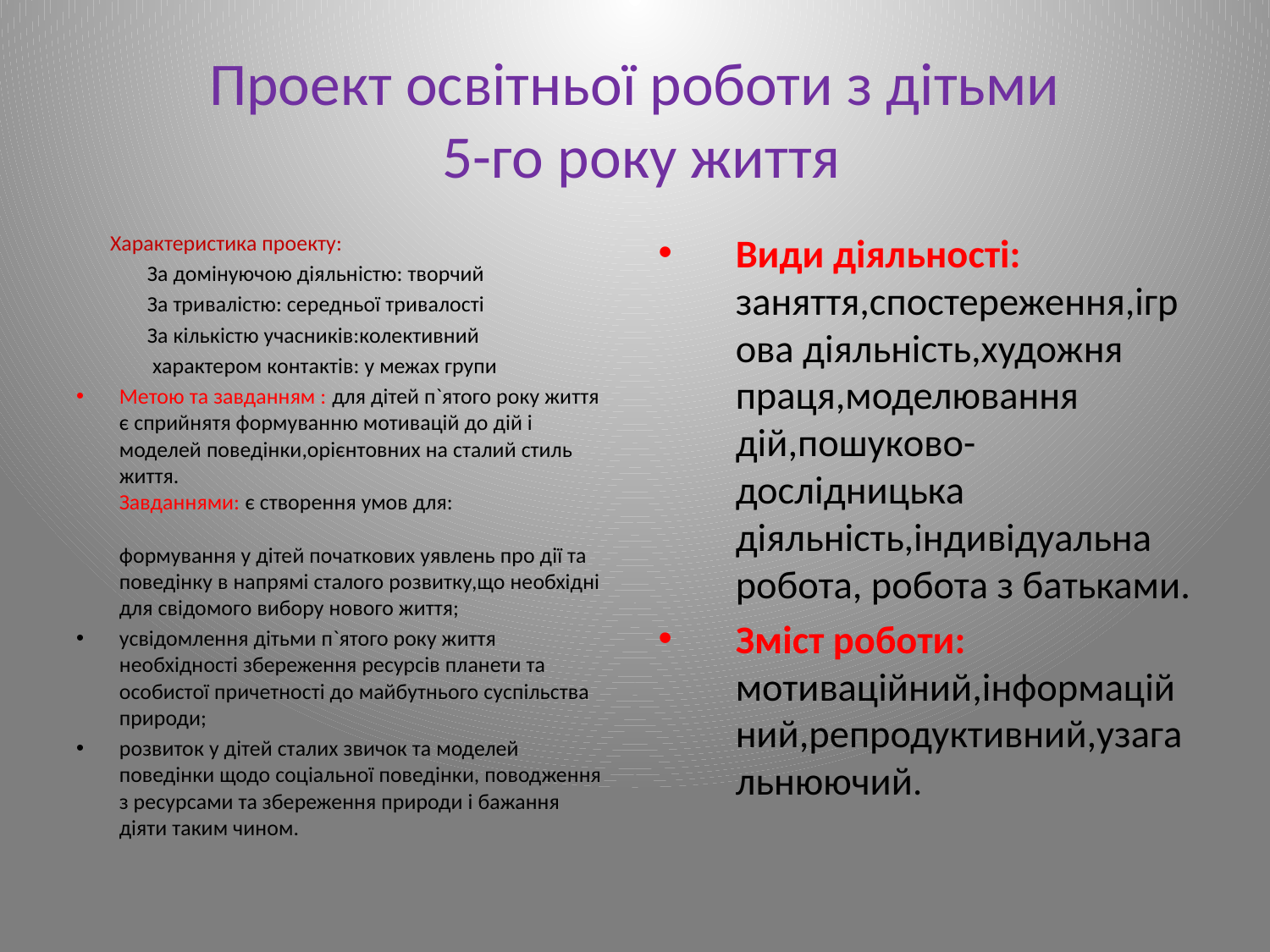

# Проект освітньої роботи з дітьми 5-го року життя
       Характеристика проекту:
              За домінуючою діяльністю: творчий
              За тривалістю: середньої тривалості
              За кількістю учасників:колективний
               характером контактів: у межах групи
Метою та завданням : для дітей п`ятого року життя є сприйнятя формуванню мотивацій до дій і моделей поведінки,орієнтовних на сталий стиль життя.
Завданнями: є створення умов для:
формування у дітей початкових уявлень про дії та поведінку в напрямі сталого розвитку,що необхідні для свідомого вибору нового життя;
усвідомлення дітьми п`ятого року життя необхідності збереження ресурсів планети та особистої причетності до майбутнього суспільства природи;
розвиток у дітей сталих звичок та моделей поведінки щодо соціальної поведінки, поводження з ресурсами та збереження природи і бажання діяти таким чином.

Види діяльності:
заняття,спостереження,ігрова діяльність,художня праця,моделювання дій,пошуково-дослідницька діяльність,індивідуальна робота, робота з батьками.
Зміст роботи: мотиваційний,інформаційний,репродуктивний,узагальнюючий.